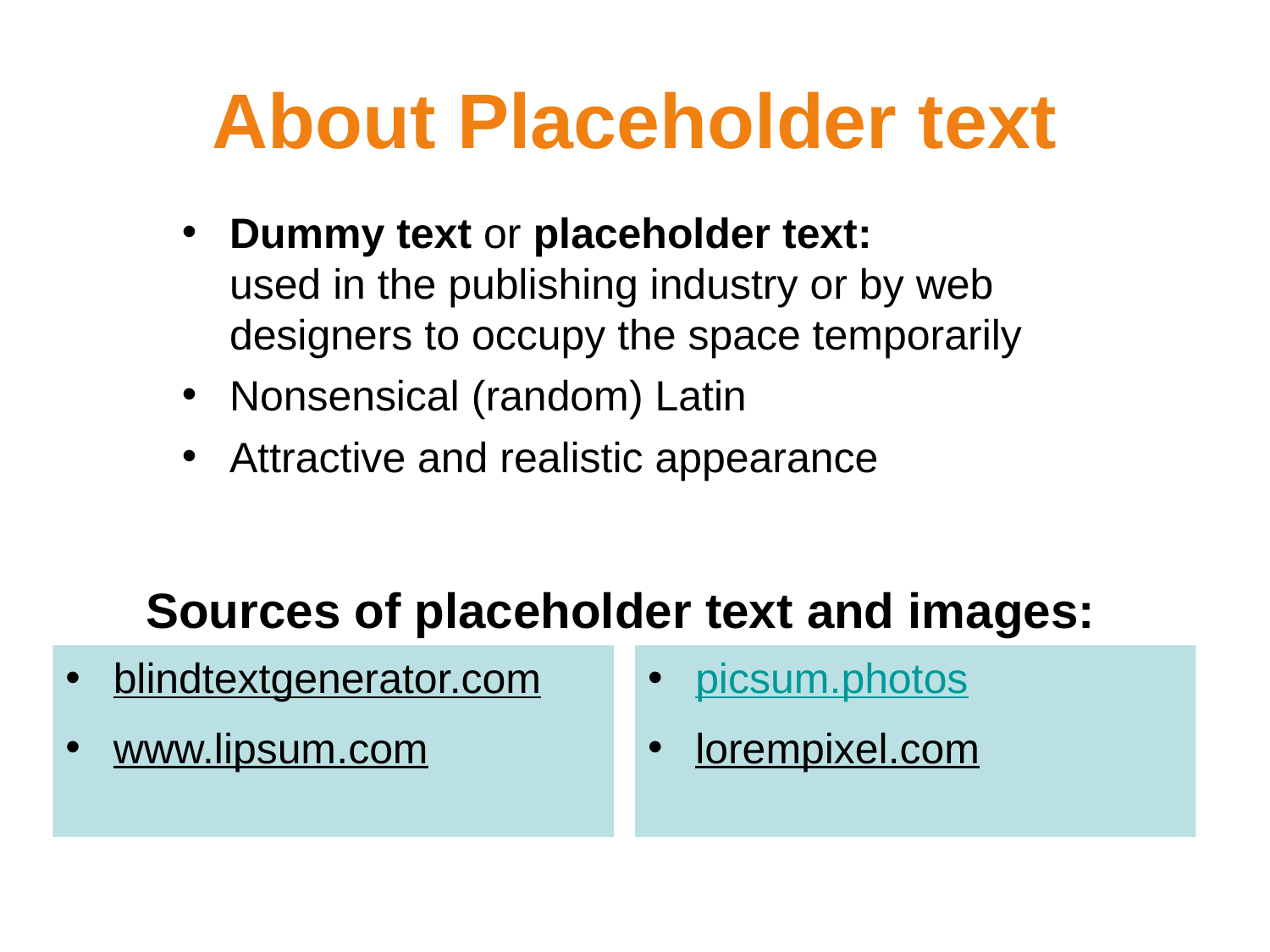

# About Placeholder text
Dummy text or placeholder text:
used in the publishing industry or by web designers to occupy the space temporarily
Nonsensical (random) Latin
Attractive and realistic appearance
Sources of placeholder text and images:
blindtextgenerator.com
www.lipsum.com
picsum.photos
lorempixel.com